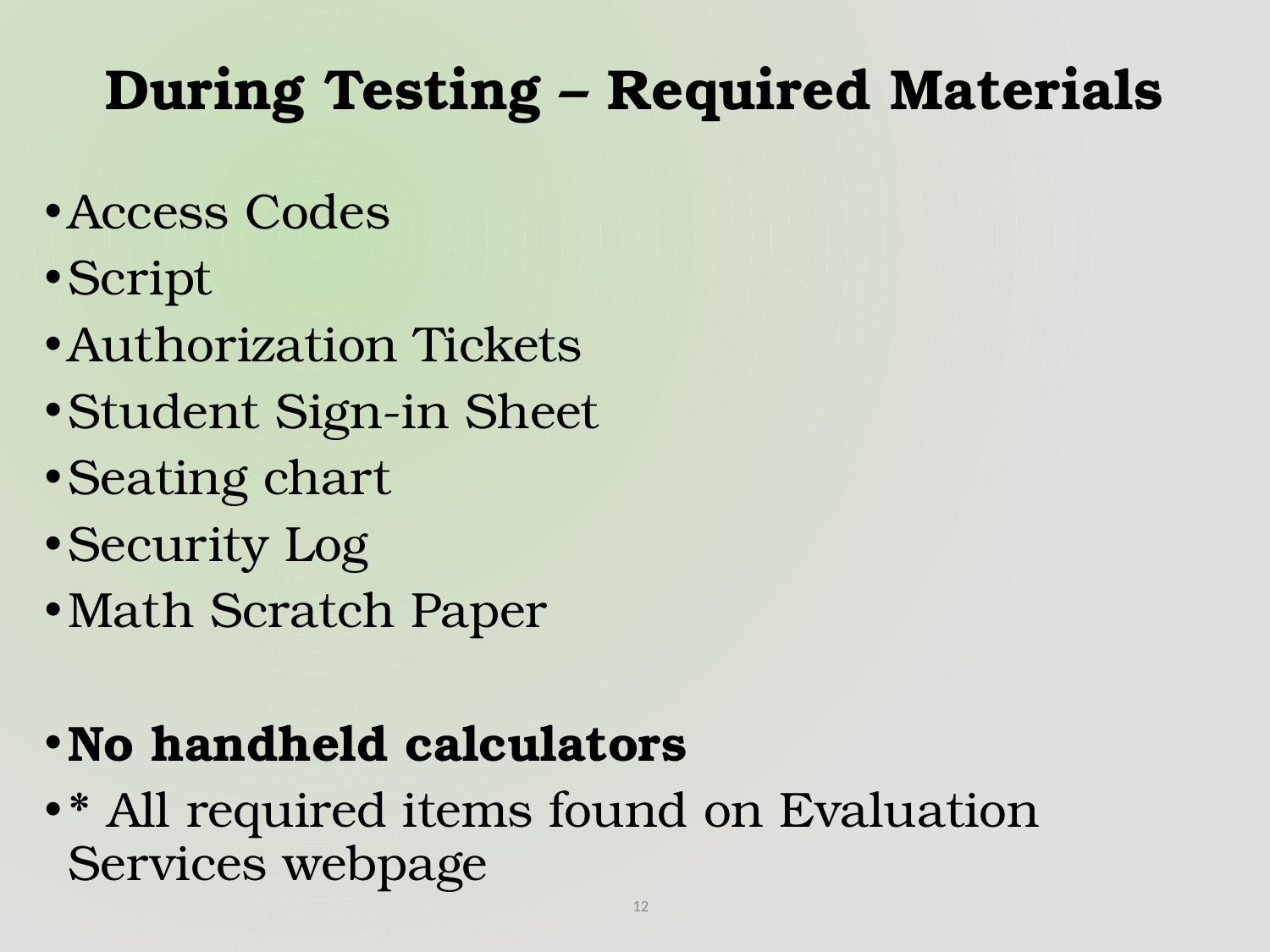

# During Testing – Required Materials
Access Codes
Script
Authorization Tickets
Student Sign-in Sheet
Seating chart
Security Log
Math Scratch Paper

No handheld calculators
* All required items found on Evaluation Services webpage

12